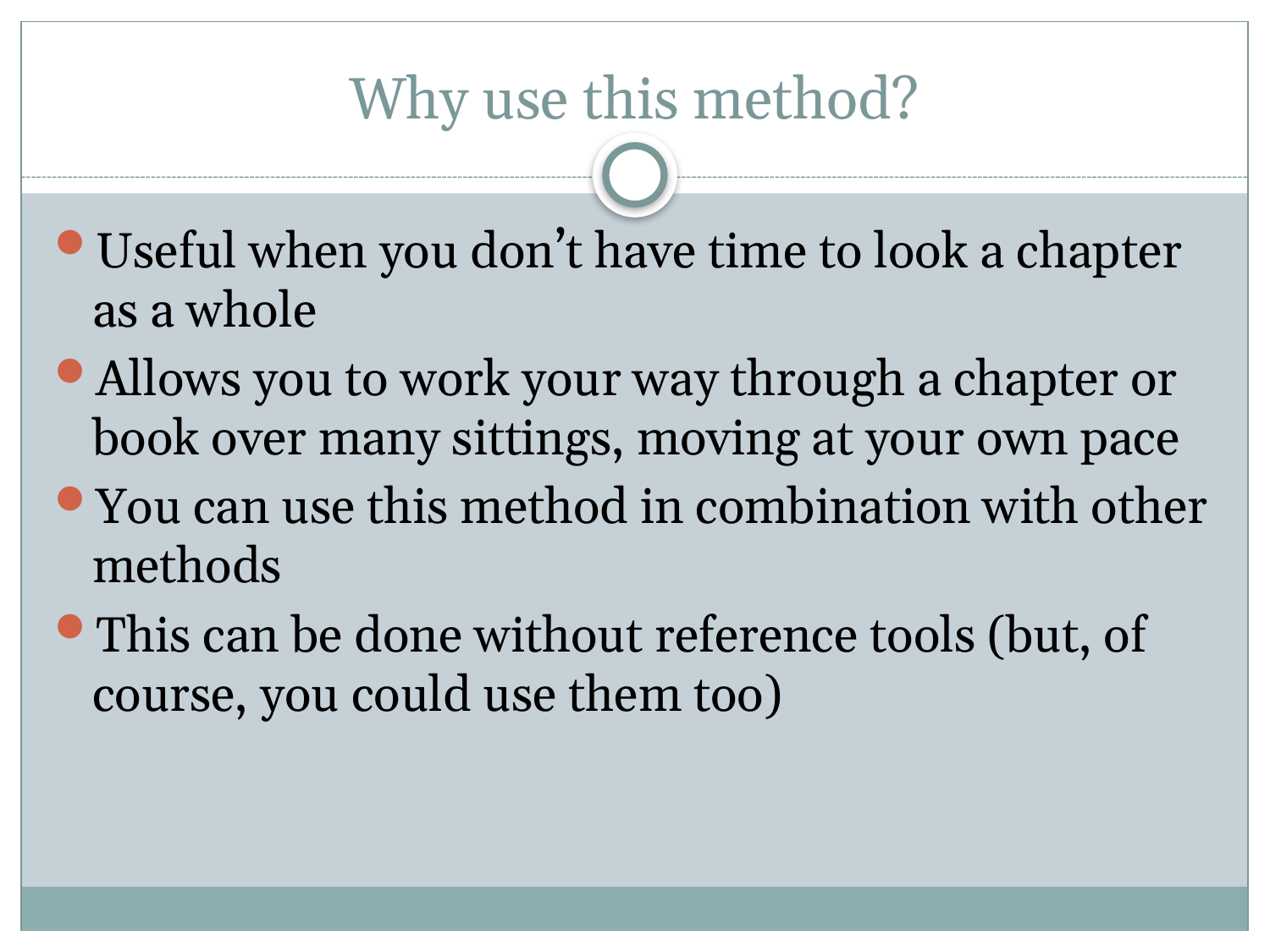

# Why use this method?
Useful when you don’t have time to look a chapter as a whole
Allows you to work your way through a chapter or book over many sittings, moving at your own pace
You can use this method in combination with other methods
This can be done without reference tools (but, of course, you could use them too)